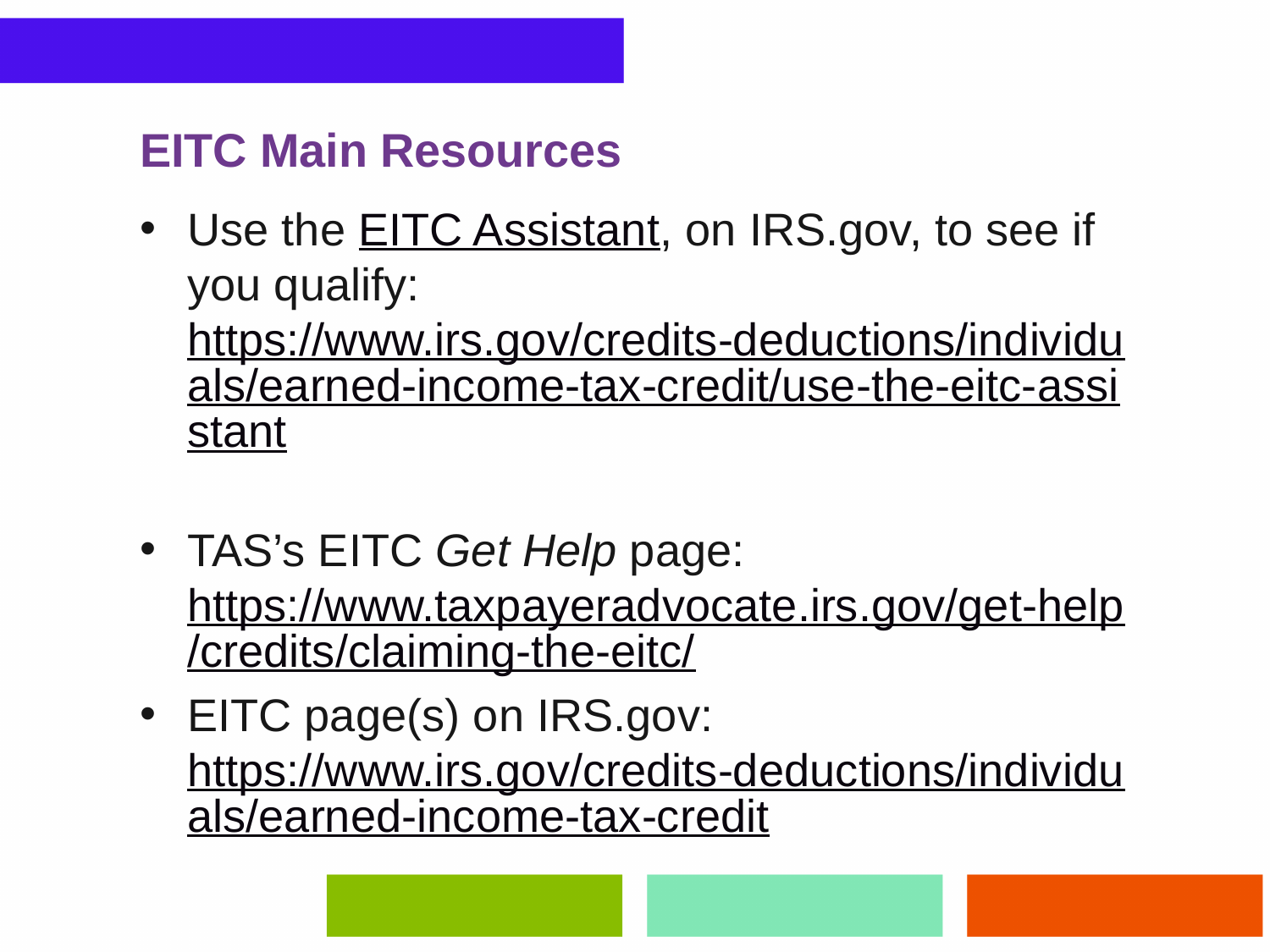

# EITC Main Resources
Use the EITC Assistant, on IRS.gov, to see if you qualify: https://www.irs.gov/credits-deductions/individuals/earned-income-tax-credit/use-the-eitc-assistant
TAS’s EITC Get Help page: https://www.taxpayeradvocate.irs.gov/get-help/credits/claiming-the-eitc/
EITC page(s) on IRS.gov: https://www.irs.gov/credits-deductions/individuals/earned-income-tax-credit